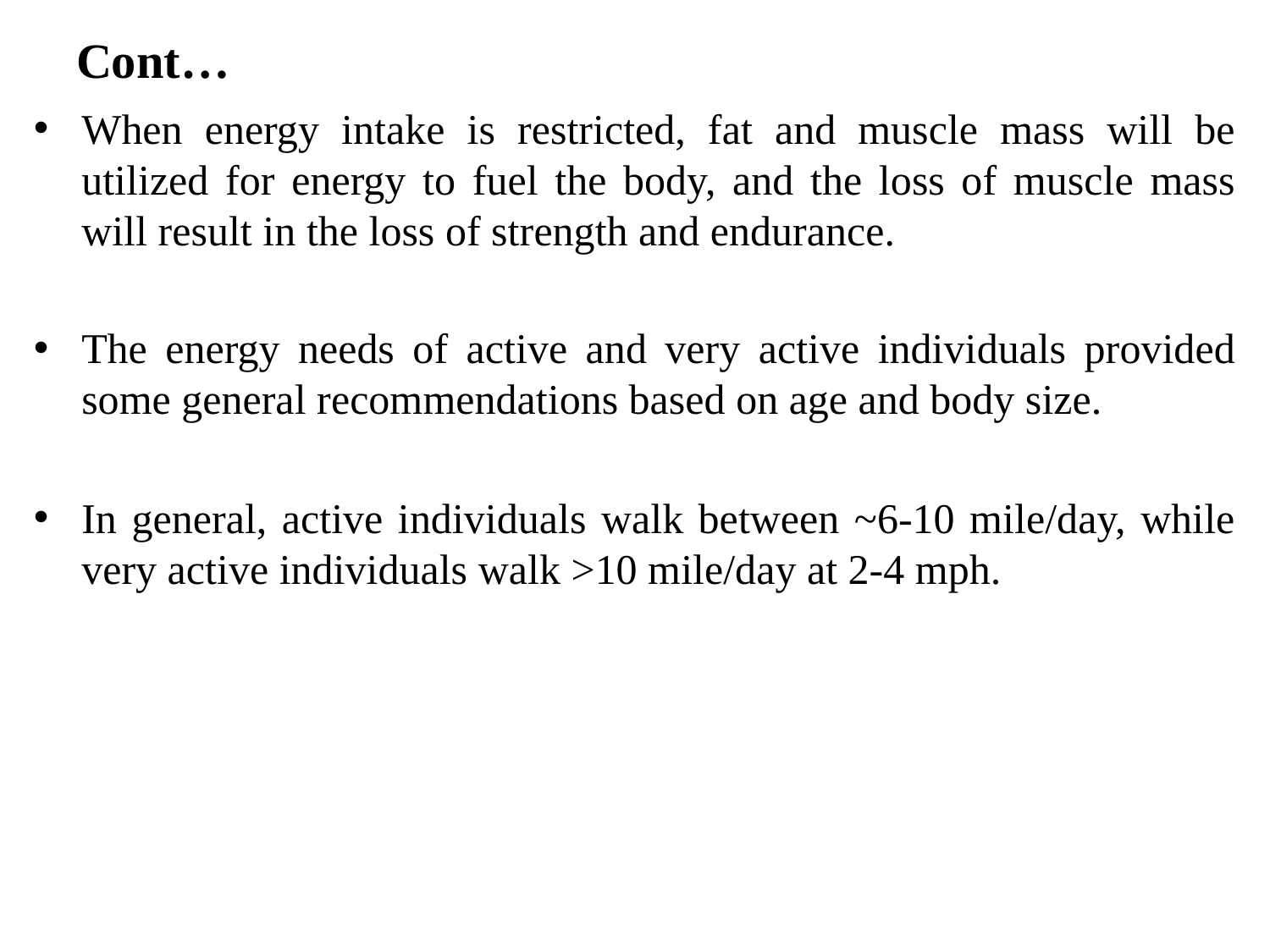

# Cont…
When energy intake is restricted, fat and muscle mass will be utilized for energy to fuel the body, and the loss of muscle mass will result in the loss of strength and endurance.

The energy needs of active and very active individuals provided some general recommendations based on age and body size.

In general, active individuals walk between ~6-10 mile/day, while very active individuals walk >10 mile/day at 2-4 mph.